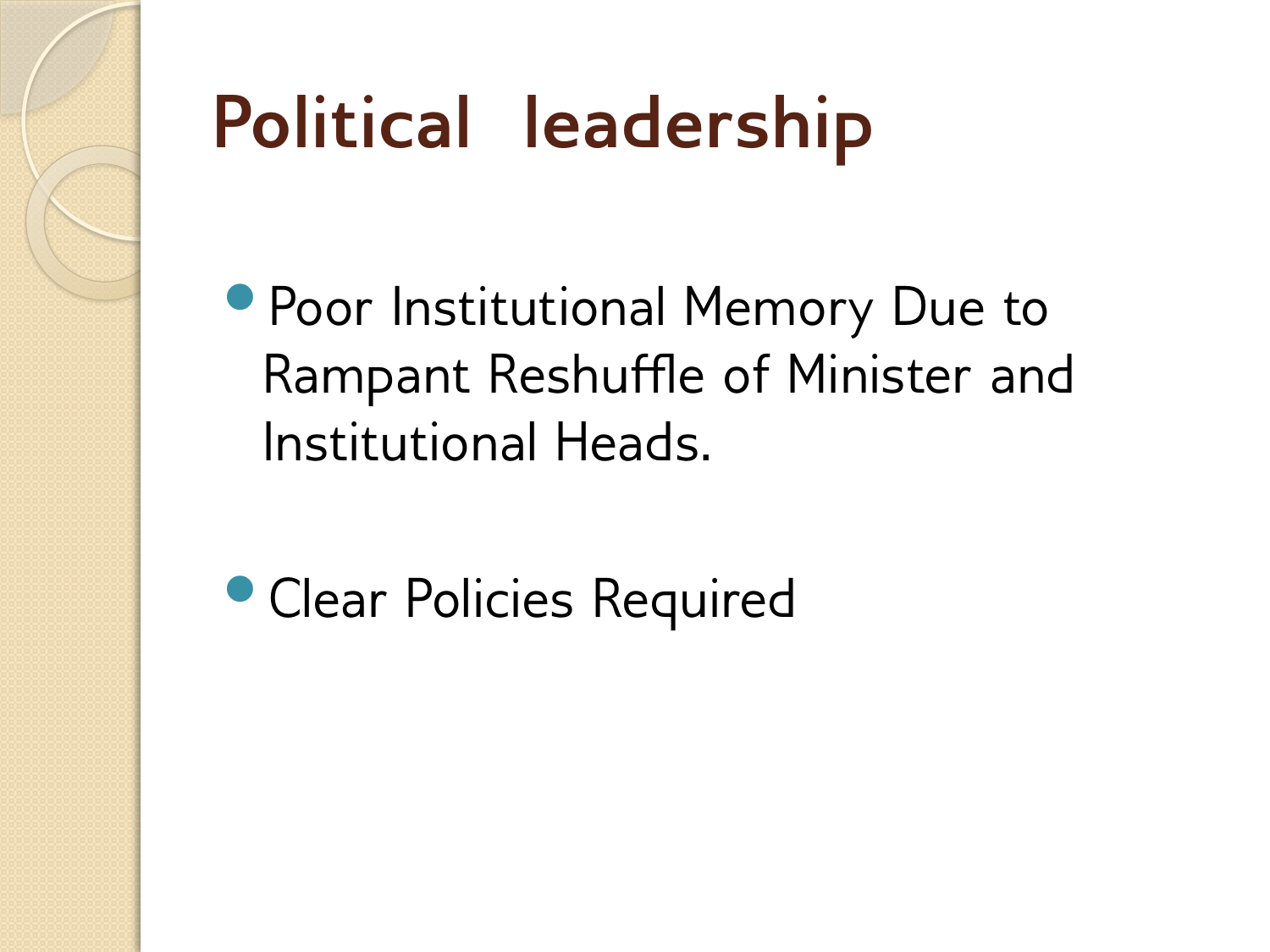

# Political  leadership

Poor Institutional Memory Due to Rampant Reshuffle of Minister and Institutional Heads.

Clear Policies Required